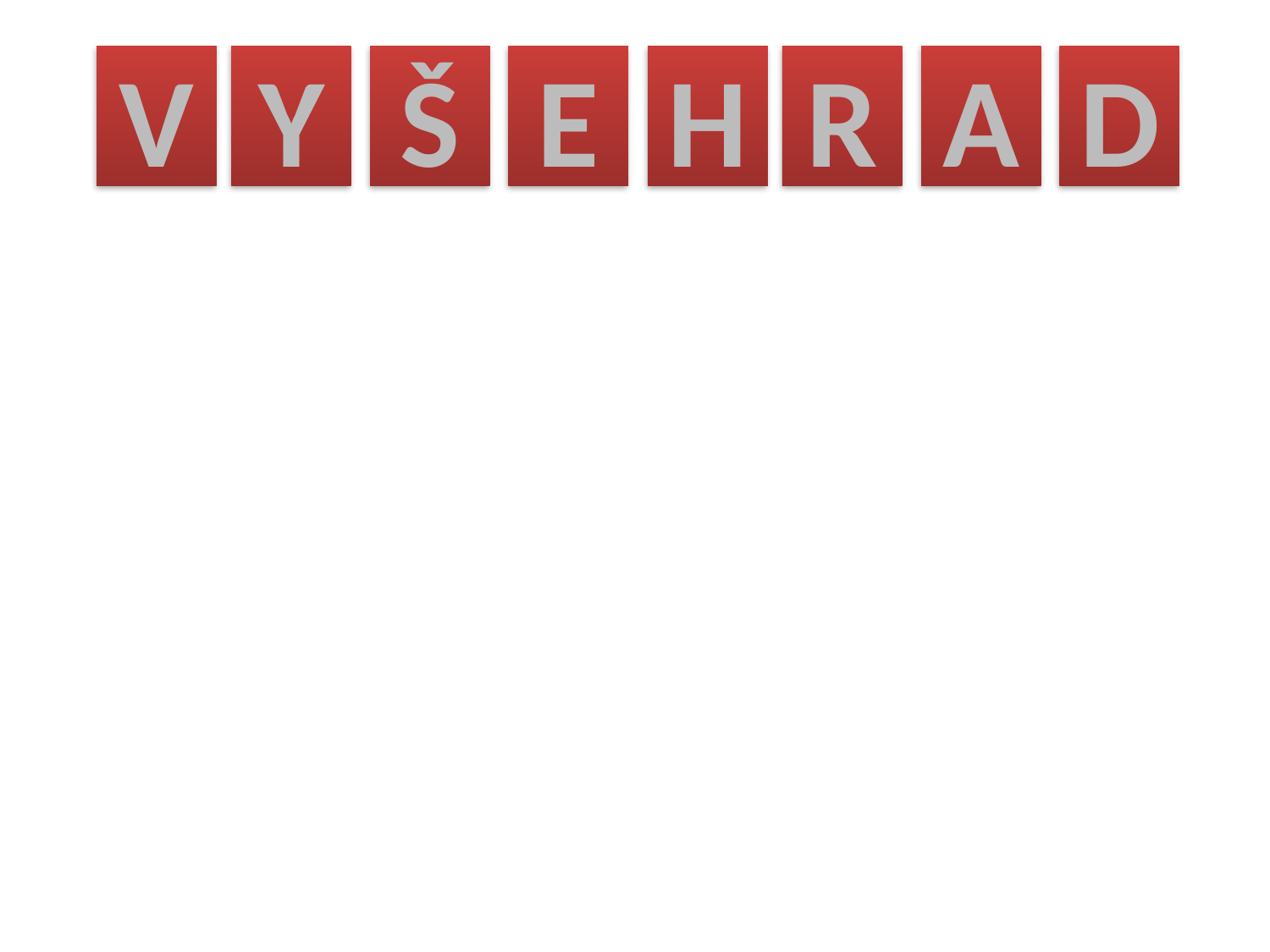

V
Y
Š
E
H
R
A
D